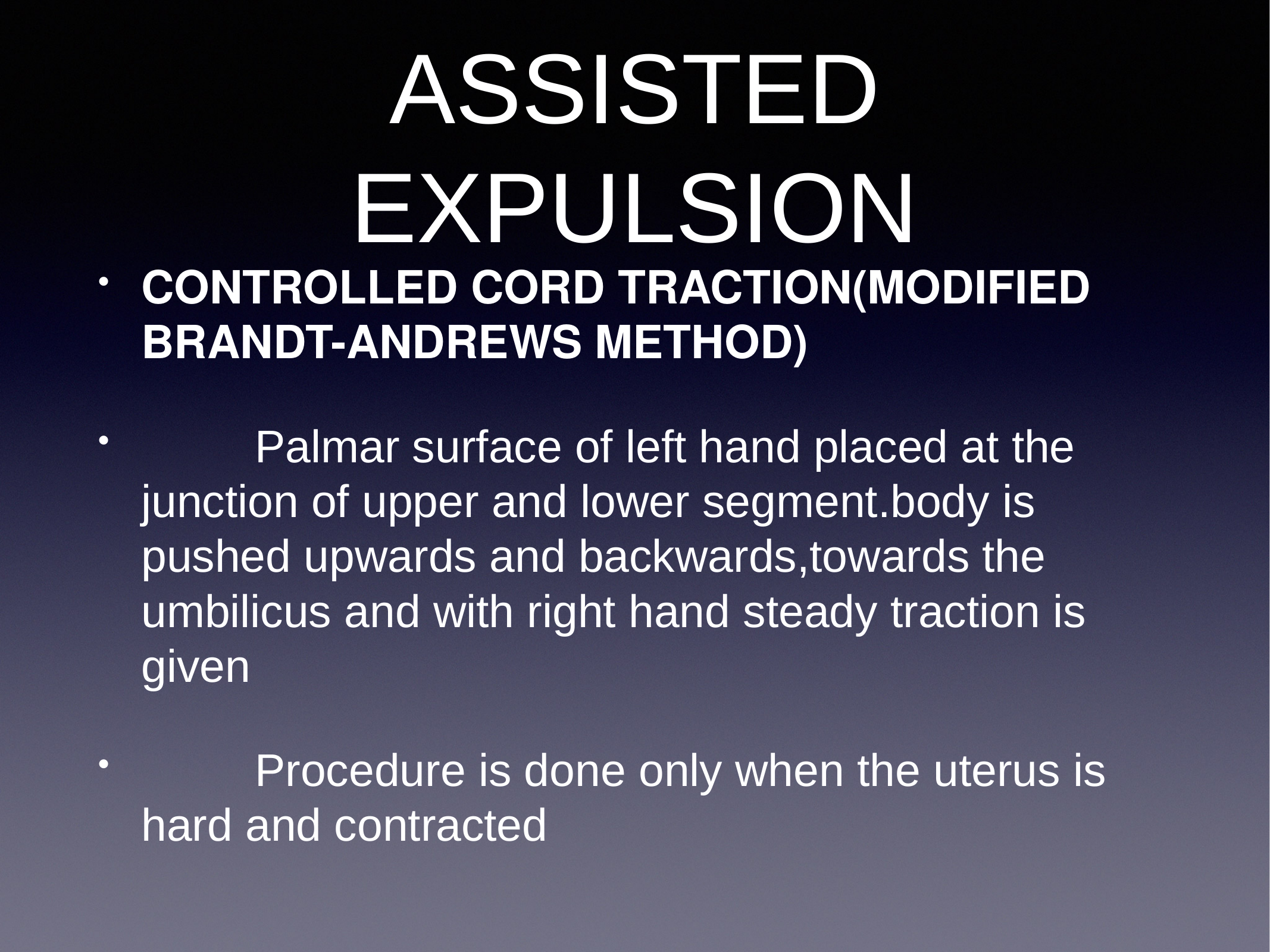

# ASSISTED EXPULSION
CONTROLLED CORD TRACTION(MODIFIED BRANDT-ANDREWS METHOD)
         Palmar surface of left hand placed at the junction of upper and lower segment.body is pushed upwards and backwards,towards the umbilicus and with right hand steady traction is given
         Procedure is done only when the uterus is hard and contracted